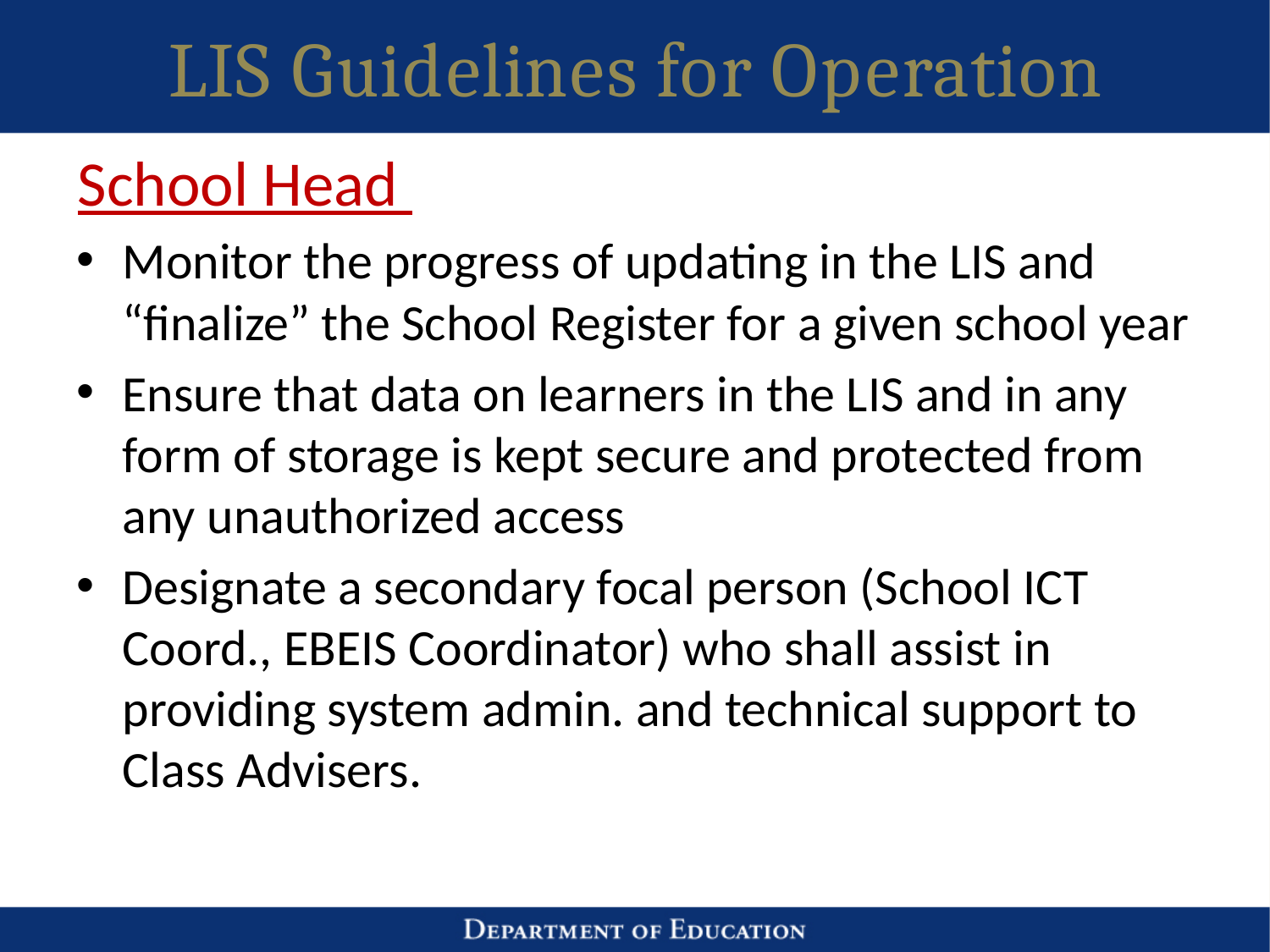

# LIS Guidelines for Operation
School Head
Monitor the progress of updating in the LIS and “finalize” the School Register for a given school year
Ensure that data on learners in the LIS and in any form of storage is kept secure and protected from any unauthorized access
Designate a secondary focal person (School ICT Coord., EBEIS Coordinator) who shall assist in providing system admin. and technical support to Class Advisers.